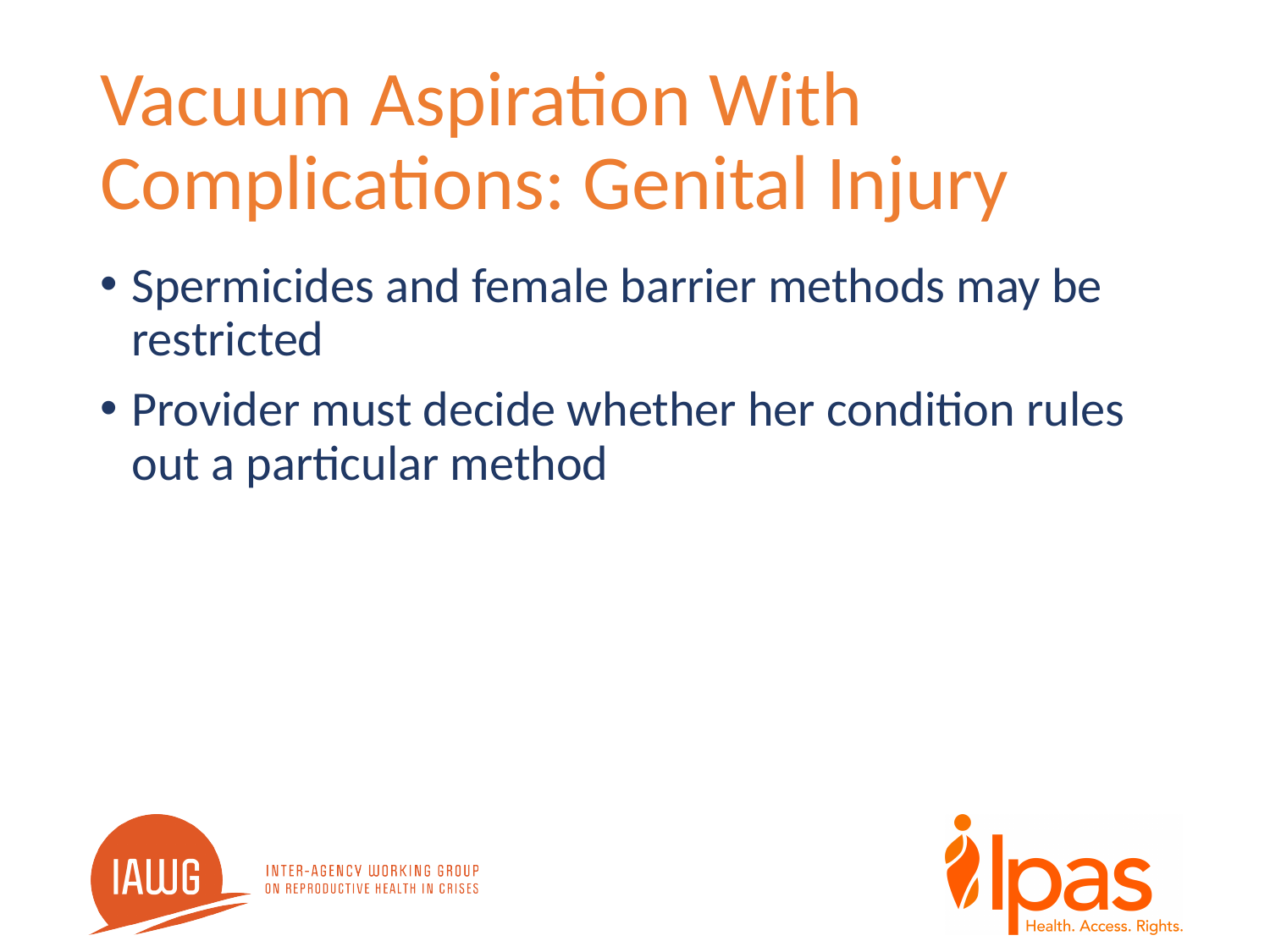

# Vacuum Aspiration With Complications: Genital Injury
Spermicides and female barrier methods may be restricted
Provider must decide whether her condition rules out a particular method